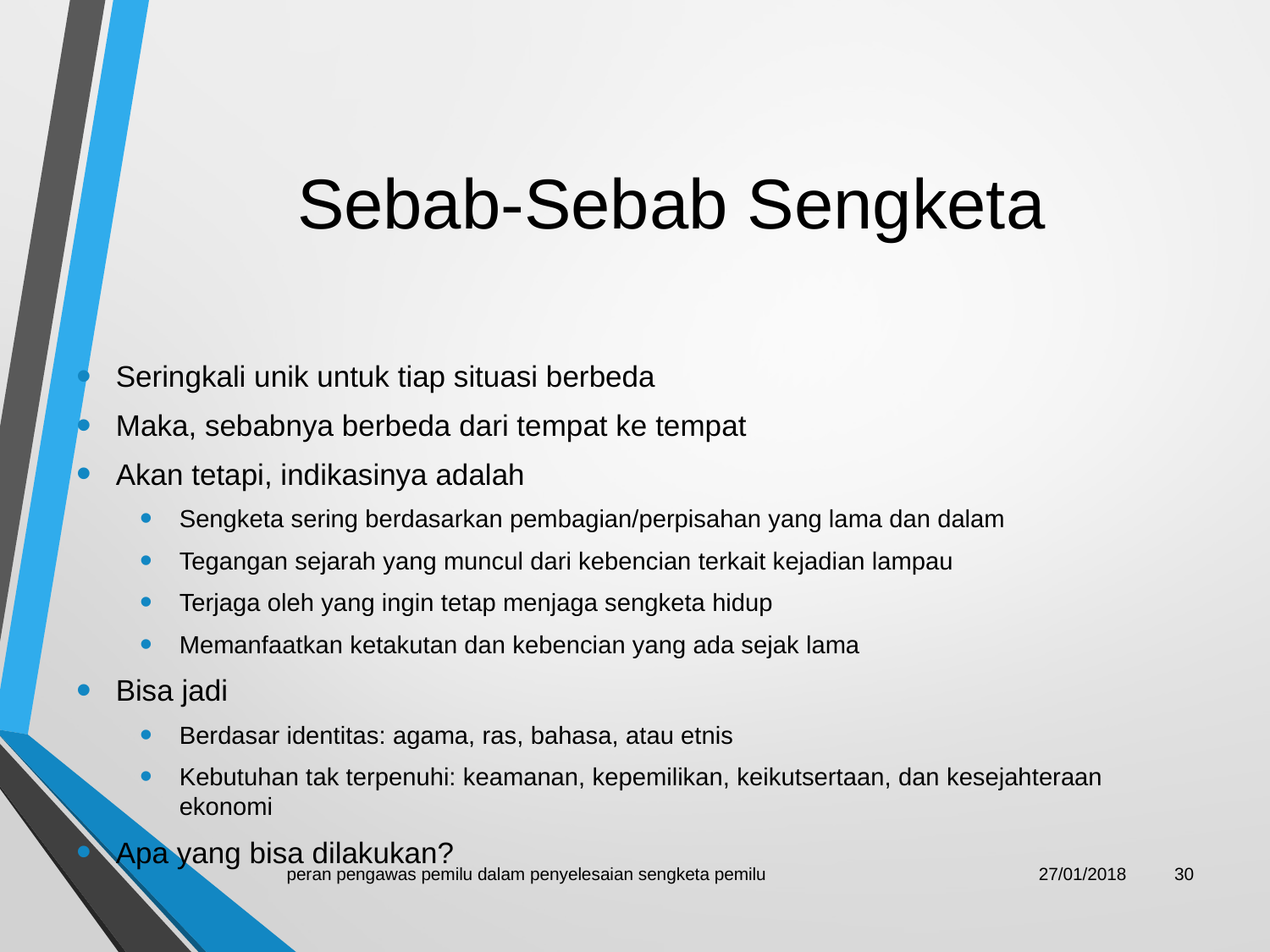

# Sebab-Sebab Sengketa
Seringkali unik untuk tiap situasi berbeda
Maka, sebabnya berbeda dari tempat ke tempat
Akan tetapi, indikasinya adalah
Sengketa sering berdasarkan pembagian/perpisahan yang lama dan dalam
Tegangan sejarah yang muncul dari kebencian terkait kejadian lampau
Terjaga oleh yang ingin tetap menjaga sengketa hidup
Memanfaatkan ketakutan dan kebencian yang ada sejak lama
Bisa jadi
Berdasar identitas: agama, ras, bahasa, atau etnis
Kebutuhan tak terpenuhi: keamanan, kepemilikan, keikutsertaan, dan kesejahteraan ekonomi
Apa yang bisa dilakukan?
peran pengawas pemilu dalam penyelesaian sengketa pemilu
27/01/2018
30